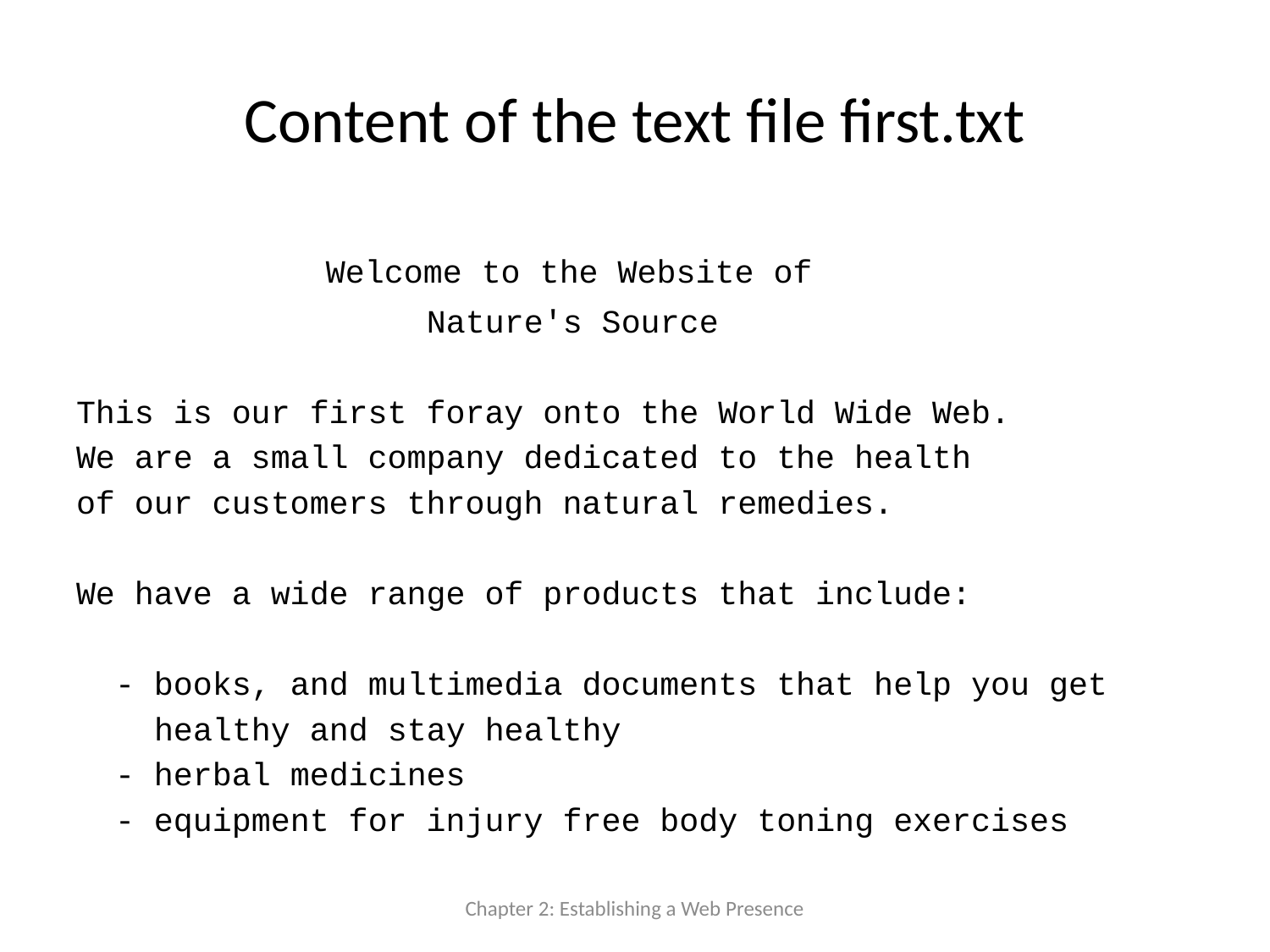

# Content of the text file first.txt
                    Welcome to the Website of
                  Nature's Source

This is our first foray onto the World Wide Web.
We are a small company dedicated to the health
of our customers through natural remedies.

We have a wide range of products that include:

  - books, and multimedia documents that help you get
    healthy and stay healthy
  - herbal medicines
  - equipment for injury free body toning exercises
Chapter 2: Establishing a Web Presence